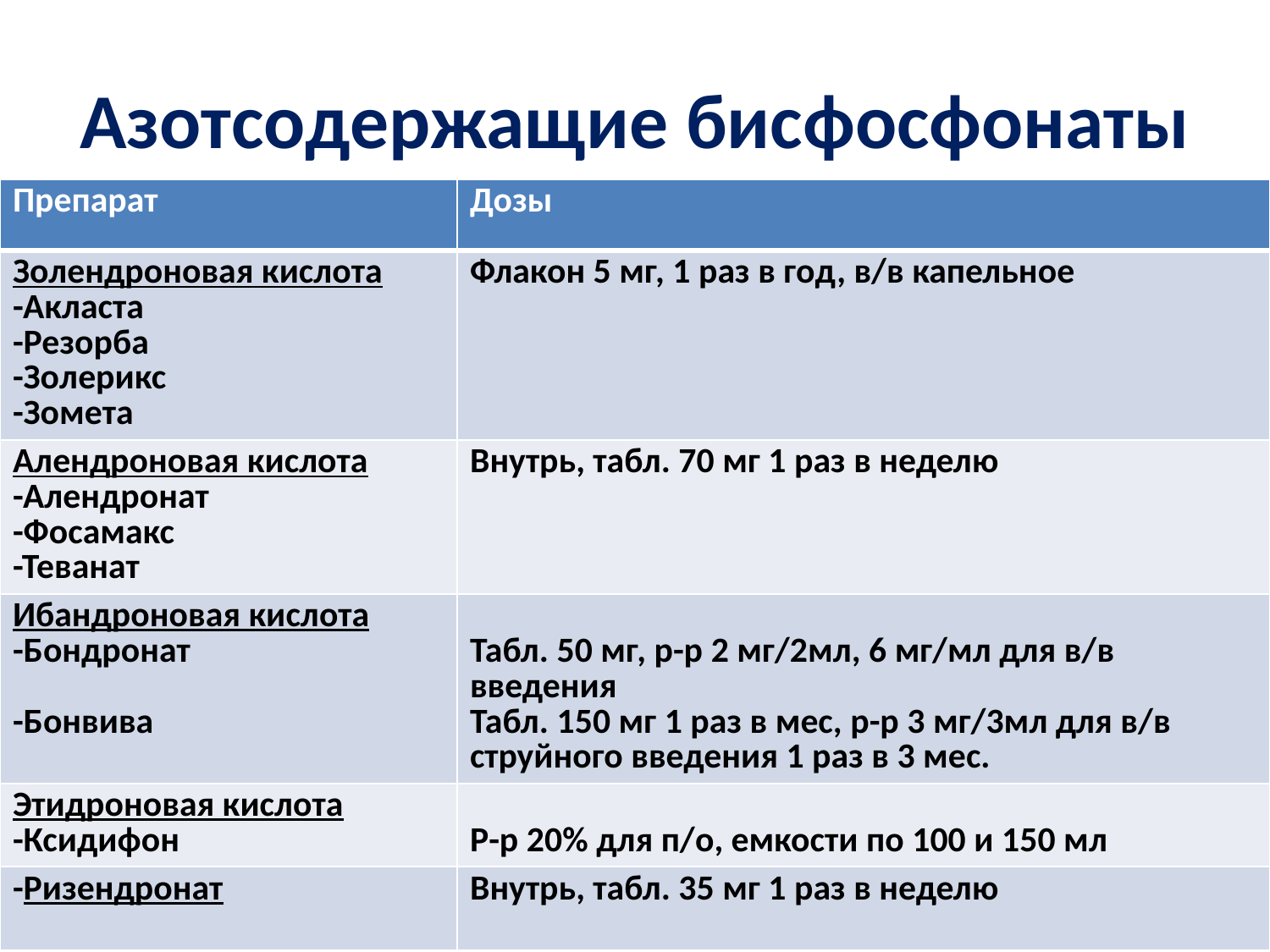

# Азотсодержащие бисфосфонаты
| Препарат | Дозы |
| --- | --- |
| Золендроновая кислота -Акласта -Резорба -Золерикс -Зомета | Флакон 5 мг, 1 раз в год, в/в капельное |
| Алендроновая кислота -Алендронат -Фосамакс -Теванат | Внутрь, табл. 70 мг 1 раз в неделю |
| Ибандроновая кислота -Бондронат -Бонвива | Табл. 50 мг, р-р 2 мг/2мл, 6 мг/мл для в/в введения Табл. 150 мг 1 раз в мес, р-р 3 мг/3мл для в/в струйного введения 1 раз в 3 мес. |
| Этидроновая кислота -Ксидифон | Р-р 20% для п/о, емкости по 100 и 150 мл |
| -Ризендронат | Внутрь, табл. 35 мг 1 раз в неделю |